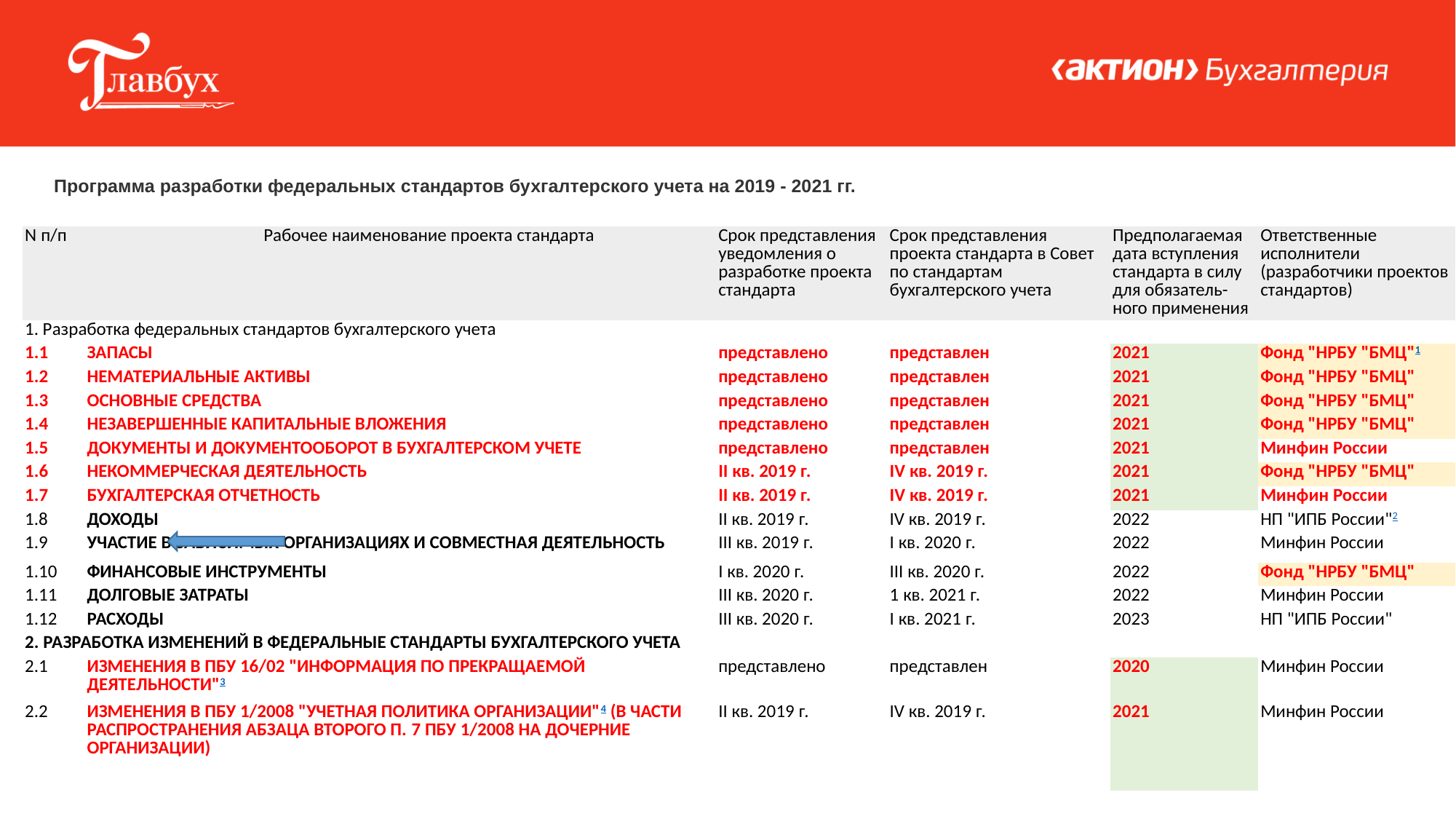

Программа разработки федеральных стандартов бухгалтерского учета на 2019 - 2021 гг.
| N п/п |  | Рабочее наименование проекта стандарта | Срок представления уведомления о разработке проекта стандарта | Срок представления проекта стандарта в Совет по стандартам бухгалтерского учета | Предполагаемая дата вступления стандарта в силу для обязатель-ного применения | Ответственные исполнители (разработчики проектов стандартов) |
| --- | --- | --- | --- | --- | --- | --- |
| 1. Разработка федеральных стандартов бухгалтерского учета |  |  |  |  |  |  |
| 1.1 | ЗАПАСЫ |  | представлено | представлен | 2021 | Фонд "НРБУ "БМЦ"1 |
| 1.2 | НЕМАТЕРИАЛЬНЫЕ АКТИВЫ |  | представлено | представлен | 2021 | Фонд "НРБУ "БМЦ" |
| 1.3 | ОСНОВНЫЕ СРЕДСТВА |  | представлено | представлен | 2021 | Фонд "НРБУ "БМЦ" |
| 1.4 | НЕЗАВЕРШЕННЫЕ КАПИТАЛЬНЫЕ ВЛОЖЕНИЯ |  | представлено | представлен | 2021 | Фонд "НРБУ "БМЦ" |
| 1.5 | ДОКУМЕНТЫ И ДОКУМЕНТООБОРОТ В БУХГАЛТЕРСКОМ УЧЕТЕ |  | представлено | представлен | 2021 | Минфин России |
| 1.6 | НЕКОММЕРЧЕСКАЯ ДЕЯТЕЛЬНОСТЬ |  | II кв. 2019 г. | IV кв. 2019 г. | 2021 | Фонд "НРБУ "БМЦ" |
| 1.7 | БУХГАЛТЕРСКАЯ ОТЧЕТНОСТЬ |  | II кв. 2019 г. | IV кв. 2019 г. | 2021 | Минфин России |
| 1.8 | ДОХОДЫ |  | II кв. 2019 г. | IV кв. 2019 г. | 2022 | НП "ИПБ России"2 |
| 1.9 | УЧАСТИЕ В ЗАВИСИМЫХ ОРГАНИЗАЦИЯХ И СОВМЕСТНАЯ ДЕЯТЕЛЬНОСТЬ |  | III кв. 2019 г. | I кв. 2020 г. | 2022 | Минфин России |
| 1.10 | ФИНАНСОВЫЕ ИНСТРУМЕНТЫ |  | I кв. 2020 г. | III кв. 2020 г. | 2022 | Фонд "НРБУ "БМЦ" |
| 1.11 | ДОЛГОВЫЕ ЗАТРАТЫ |  | III кв. 2020 г. | 1 кв. 2021 г. | 2022 | Минфин России |
| 1.12 | РАСХОДЫ |  | III кв. 2020 г. | I кв. 2021 г. | 2023 | НП "ИПБ России" |
| 2. РАЗРАБОТКА ИЗМЕНЕНИЙ В ФЕДЕРАЛЬНЫЕ СТАНДАРТЫ БУХГАЛТЕРСКОГО УЧЕТА |  |  |  |  |  |  |
| 2.1 | ИЗМЕНЕНИЯ В ПБУ 16/02 "ИНФОРМАЦИЯ ПО ПРЕКРАЩАЕМОЙ ДЕЯТЕЛЬНОСТИ"3 |  | представлено | представлен | 2020 | Минфин России |
| 2.2 | ИЗМЕНЕНИЯ В ПБУ 1/2008 "УЧЕТНАЯ ПОЛИТИКА ОРГАНИЗАЦИИ"4 (В ЧАСТИ РАСПРОСТРАНЕНИЯ АБЗАЦА ВТОРОГО П. 7 ПБУ 1/2008 НА ДОЧЕРНИЕ ОРГАНИЗАЦИИ) |  | II кв. 2019 г. | IV кв. 2019 г. | 2021 | Минфин России |